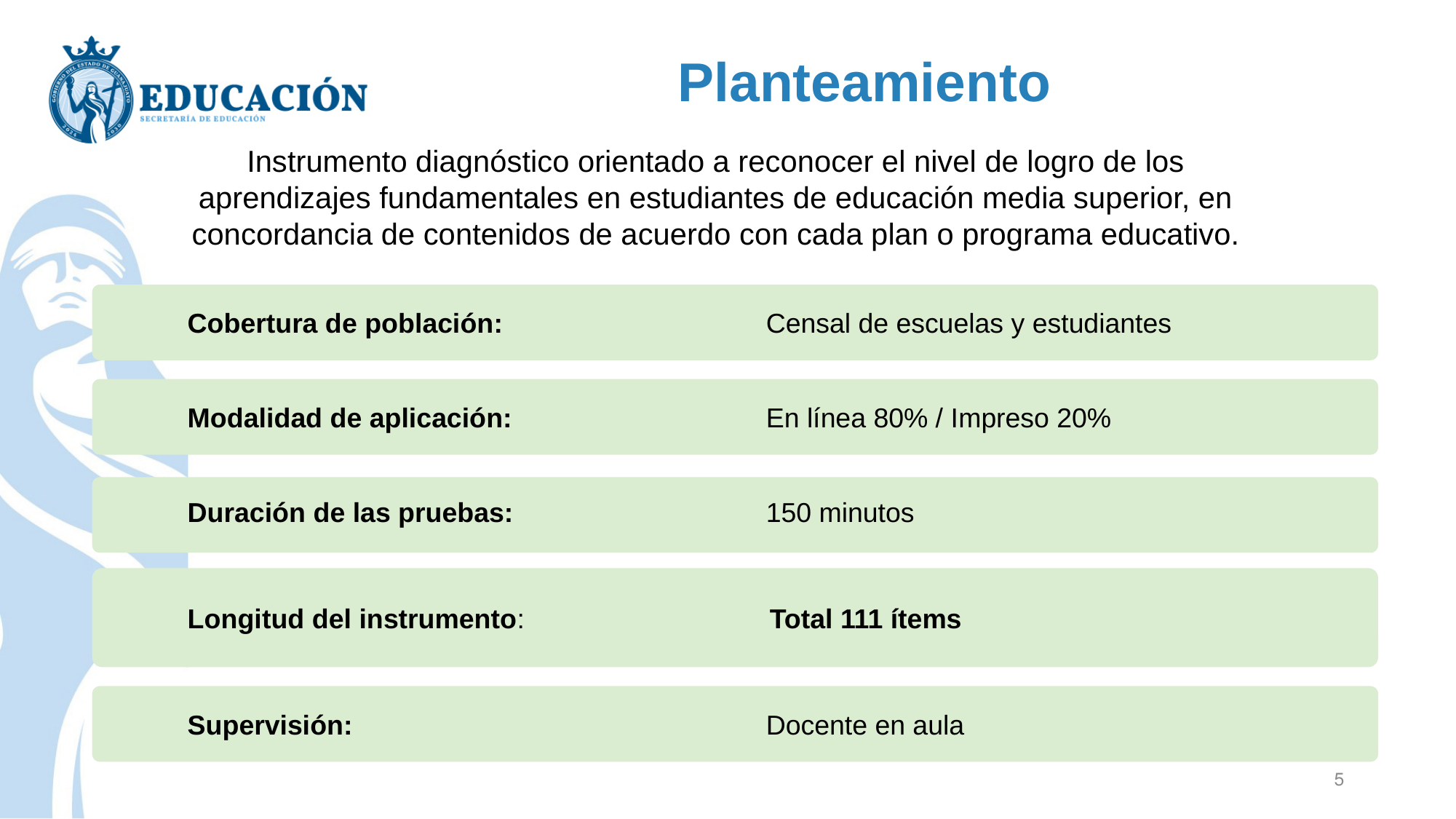

Planteamiento
Instrumento diagnóstico orientado a reconocer el nivel de logro de los aprendizajes fundamentales en estudiantes de educación media superior, en concordancia de contenidos de acuerdo con cada plan o programa educativo.
Cobertura de población:
Censal de escuelas y estudiantes
Modalidad de aplicación:
En línea 80% / Impreso 20%
Duración de las pruebas:
150 minutos
Longitud del instrumento:
Total 111 ítems
Supervisión:
Docente en aula
5